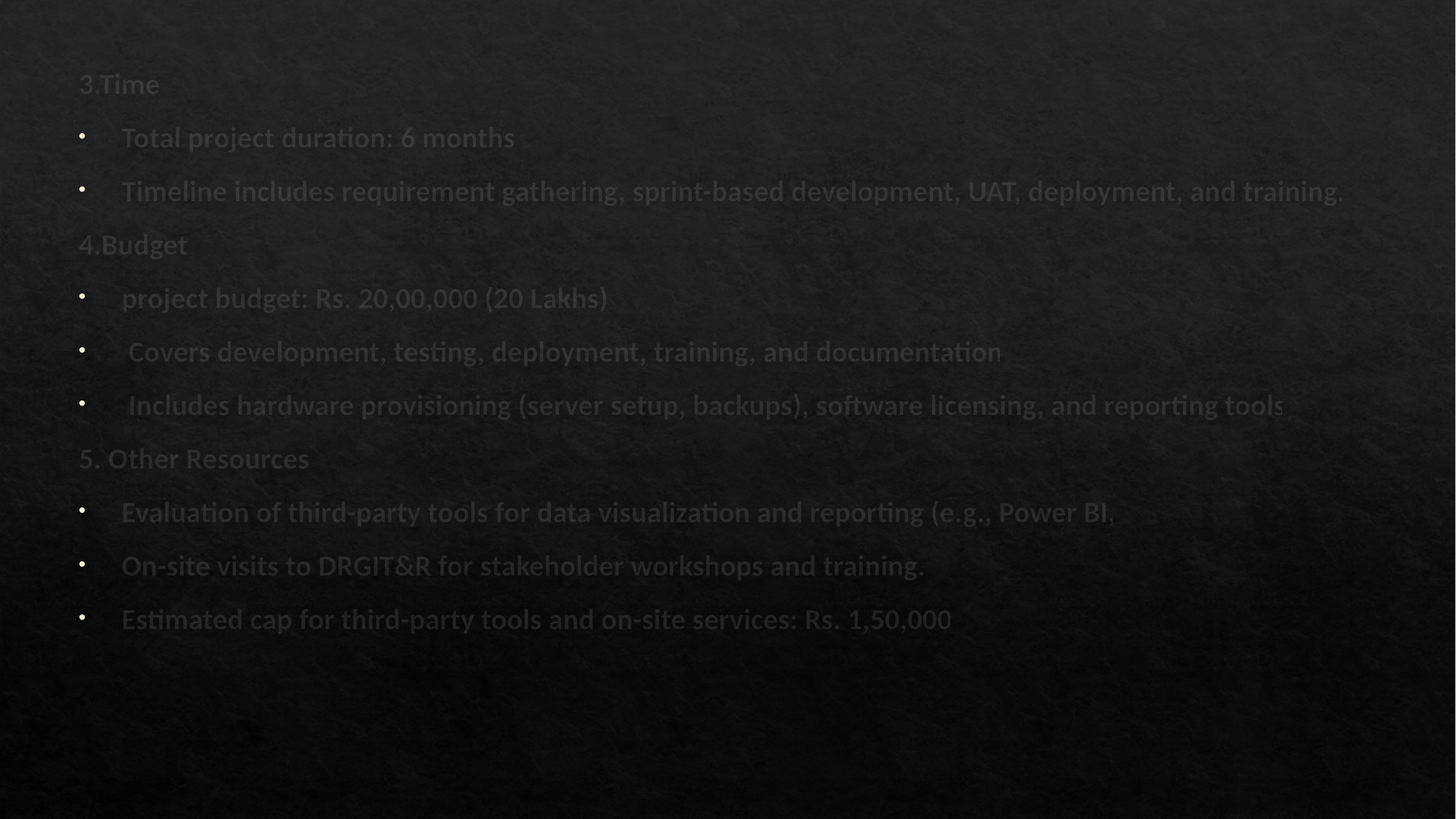

3.Time
Total project duration: 6 months
Timeline includes requirement gathering, sprint-based development, UAT, deployment, and training.
4.Budget
project budget: Rs. 20,00,000 (20 Lakhs)
 Covers development, testing, deployment, training, and documentation
 Includes hardware provisioning (server setup, backups), software licensing, and reporting tools
5. Other Resources
Evaluation of third-party tools for data visualization and reporting (e.g., Power BI,
On-site visits to DRGIT&R for stakeholder workshops and training.
Estimated cap for third-party tools and on-site services: Rs. 1,50,000